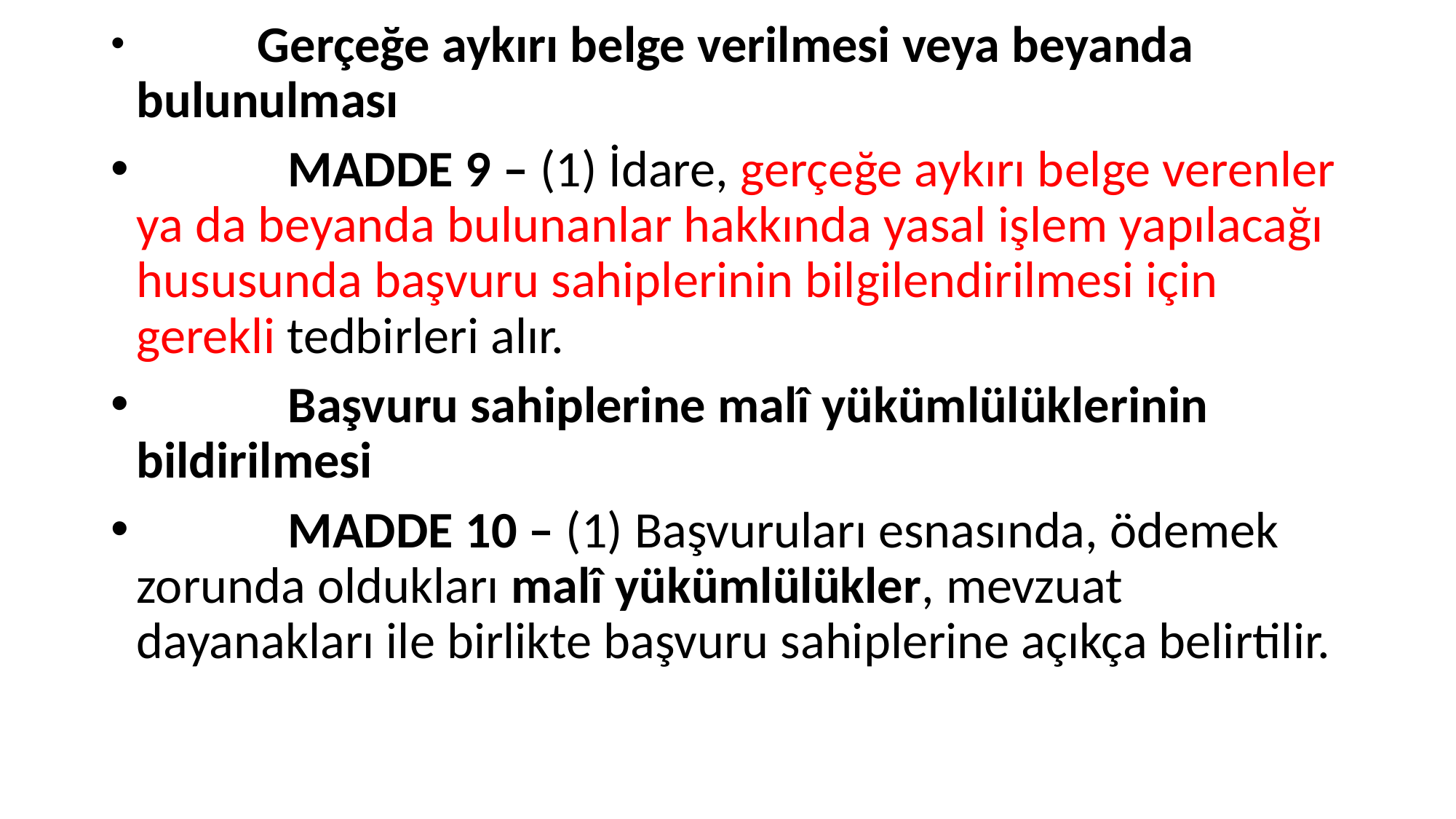

Gerçeğe aykırı belge verilmesi veya beyanda bulunulması
             MADDE 9 – (1) İdare, gerçeğe aykırı belge verenler ya da beyanda bulunanlar hakkında yasal işlem yapılacağı hususunda başvuru sahiplerinin bilgilendirilmesi için gerekli tedbirleri alır.
             Başvuru sahiplerine malî yükümlülüklerinin bildirilmesi
             MADDE 10 – (1) Başvuruları esnasında, ödemek zorunda oldukları malî yükümlülükler, mevzuat dayanakları ile birlikte başvuru sahiplerine açıkça belirtilir.